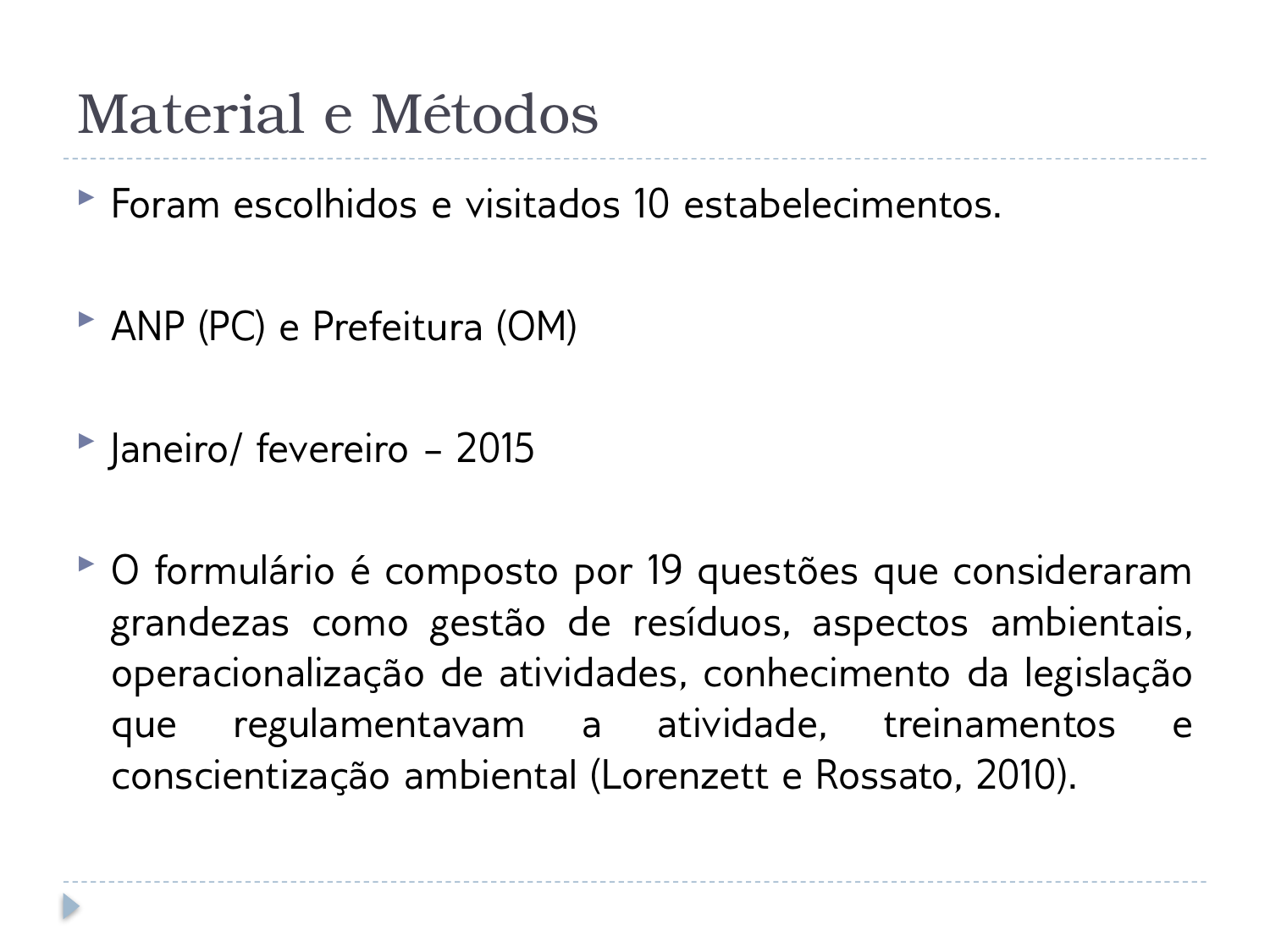

# Material e Métodos
Foram escolhidos e visitados 10 estabelecimentos.

ANP (PC) e Prefeitura (OM)

Janeiro/ fevereiro – 2015

O formulário é composto por 19 questões que consideraram grandezas como gestão de resíduos, aspectos ambientais, operacionalização de atividades, conhecimento da legislação que regulamentavam a atividade, treinamentos e conscientização ambiental (Lorenzett e Rossato, 2010).